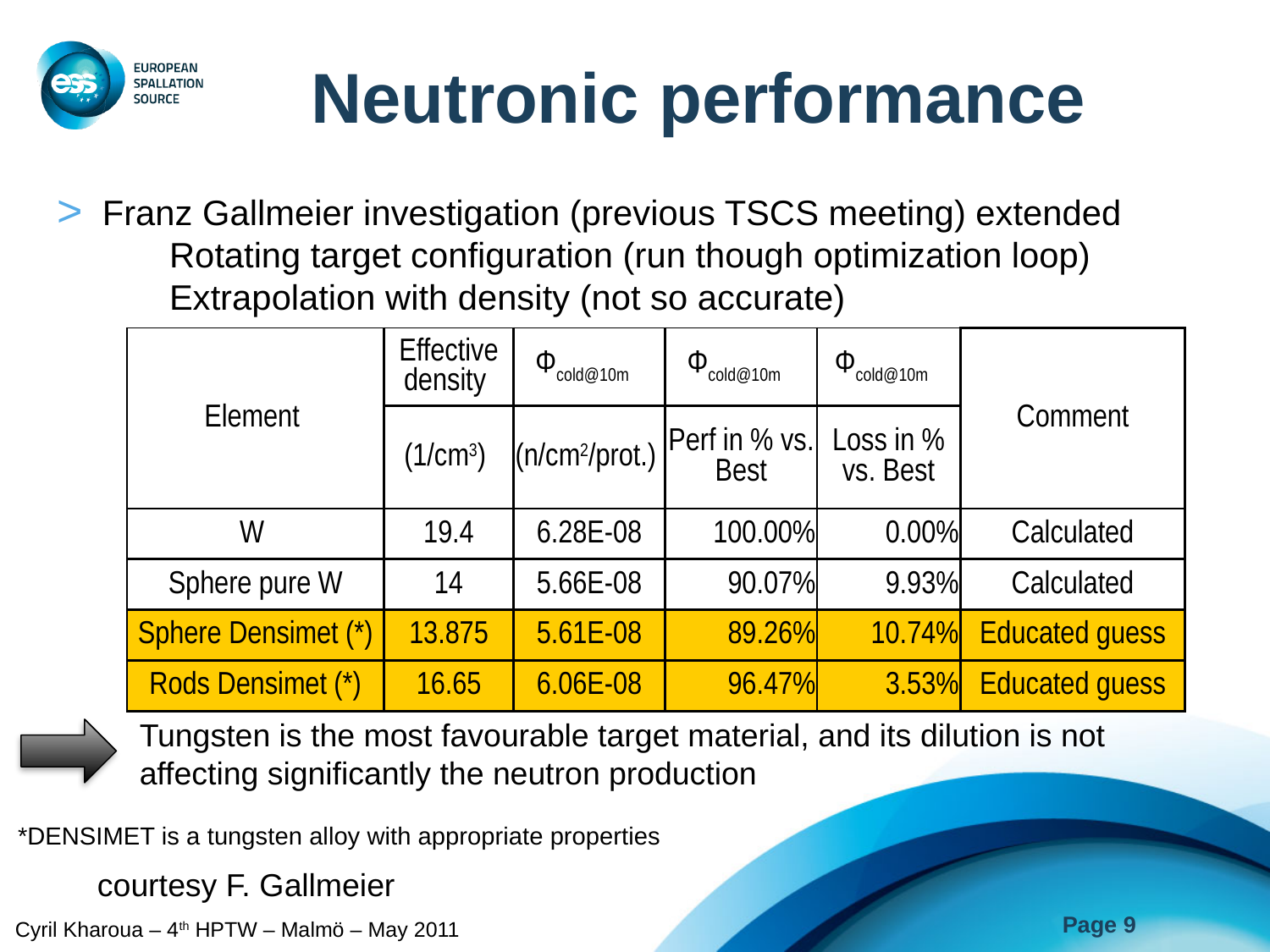

# Neutronic performance
Franz Gallmeier investigation (previous TSCS meeting) extended
	Rotating target configuration (run though optimization loop)
	Extrapolation with density (not so accurate)
| Element | Effective density | Φcold@10m | Φcold@10m | Φcold@10m | Comment |
| --- | --- | --- | --- | --- | --- |
|  | (1/cm3) | (n/cm2/prot.) | Perf in % vs. Best | Loss in % vs. Best |  |
| W | 19.4 | 6.28E-08 | 100.00% | 0.00% | Calculated |
| Sphere pure W | 14 | 5.66E-08 | 90.07% | 9.93% | Calculated |
| Sphere Densimet (\*) | 13.875 | 5.61E-08 | 89.26% | 10.74% | Educated guess |
| Rods Densimet (\*) | 16.65 | 6.06E-08 | 96.47% | 3.53% | Educated guess |
Tungsten is the most favourable target material, and its dilution is not affecting significantly the neutron production

*DENSIMET is a tungsten alloy with appropriate properties
 courtesy F. Gallmeier